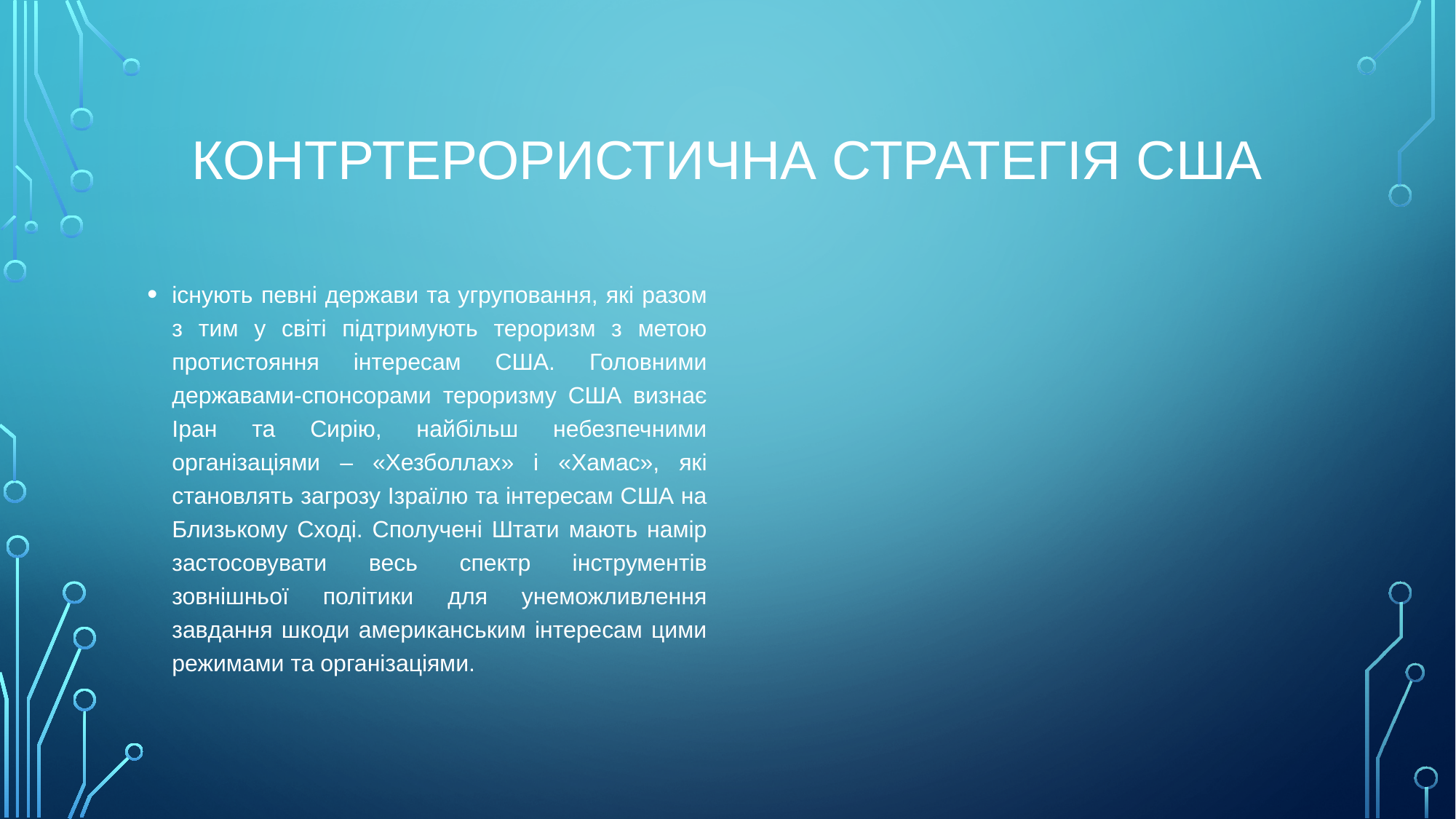

# контртерористична стратегія США
існують певні держави та угруповання, які разом з тим у світі підтримують тероризм з метою протистояння інтересам США. Головними державами-спонсорами тероризму США визнає Іран та Сирію, найбільш небезпечними організаціями – «Хезболлах» і «Хамас», які становлять загрозу Ізраїлю та інтересам США на Близькому Сході. Сполучені Штати мають намір застосовувати весь спектр інструментів зовнішньої політики для унеможливлення завдання шкоди американським інтересам цими режимами та організаціями.